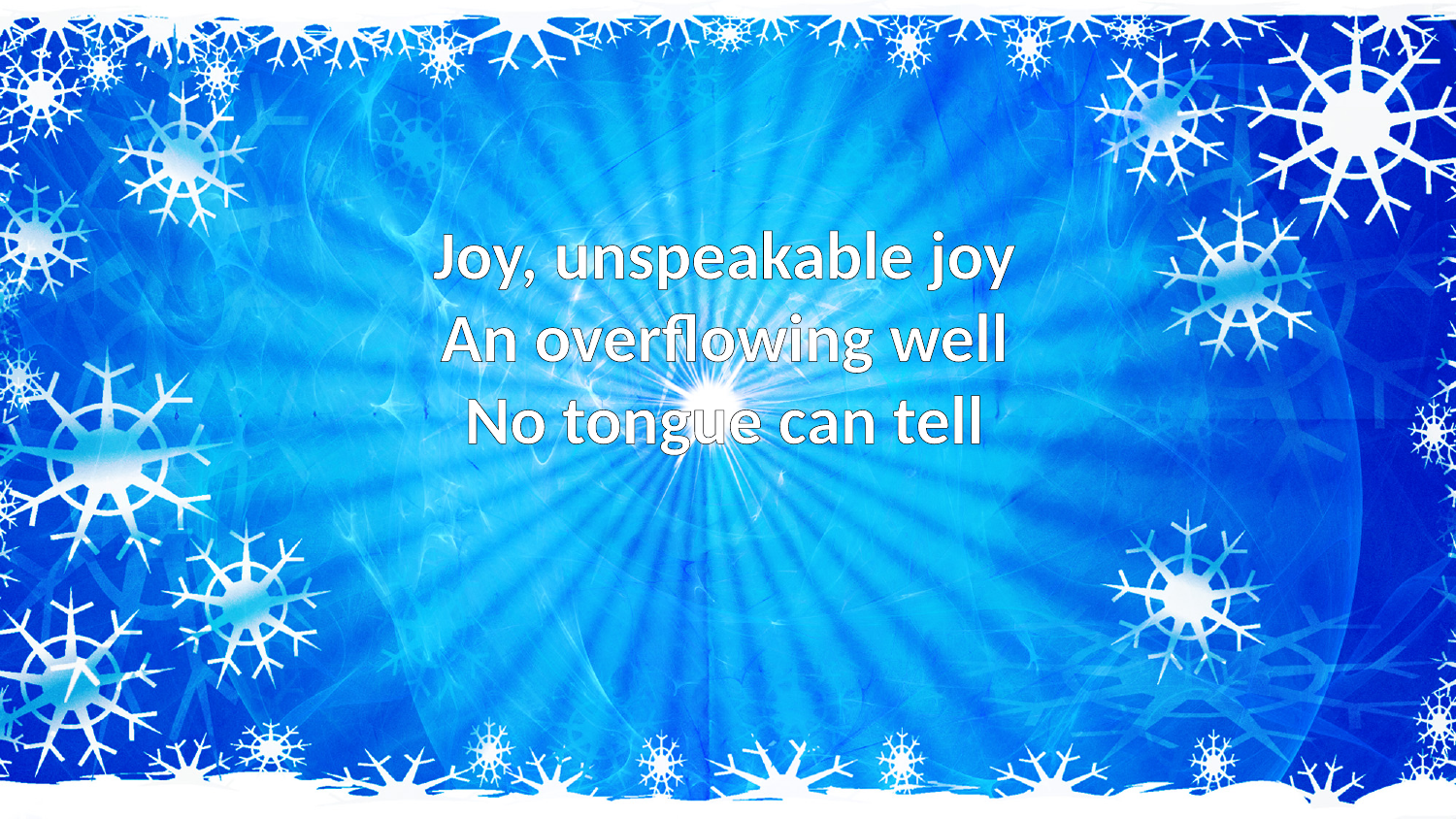

Joy, unspeakable joy
An overflowing well
No tongue can tell